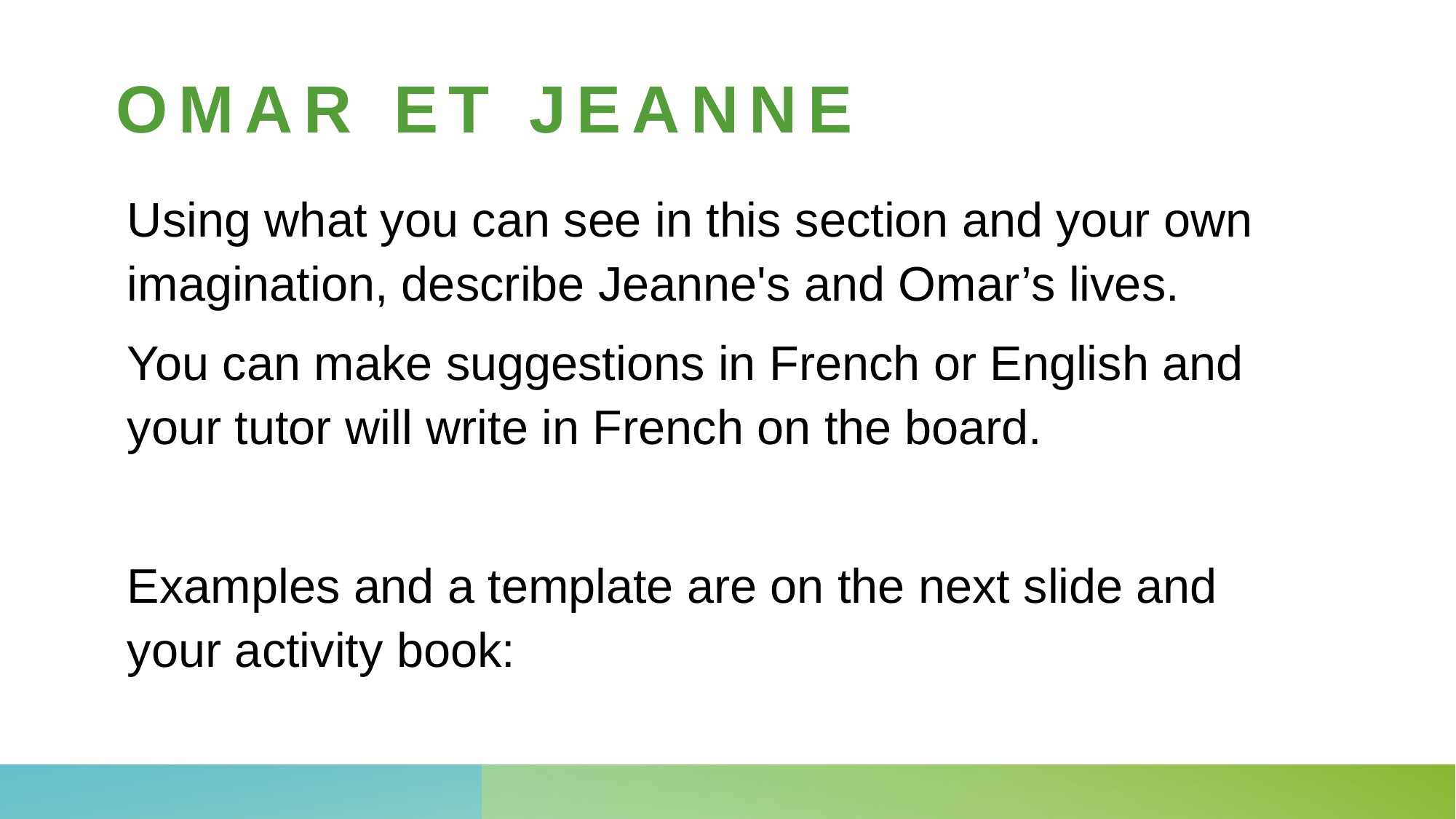

# Omar et Jeanne
Using what you can see in this section and your own imagination, describe Jeanne's and Omar’s lives.
You can make suggestions in French or English and your tutor will write in French on the board.

Examples and a template are on the next slide and your activity book: